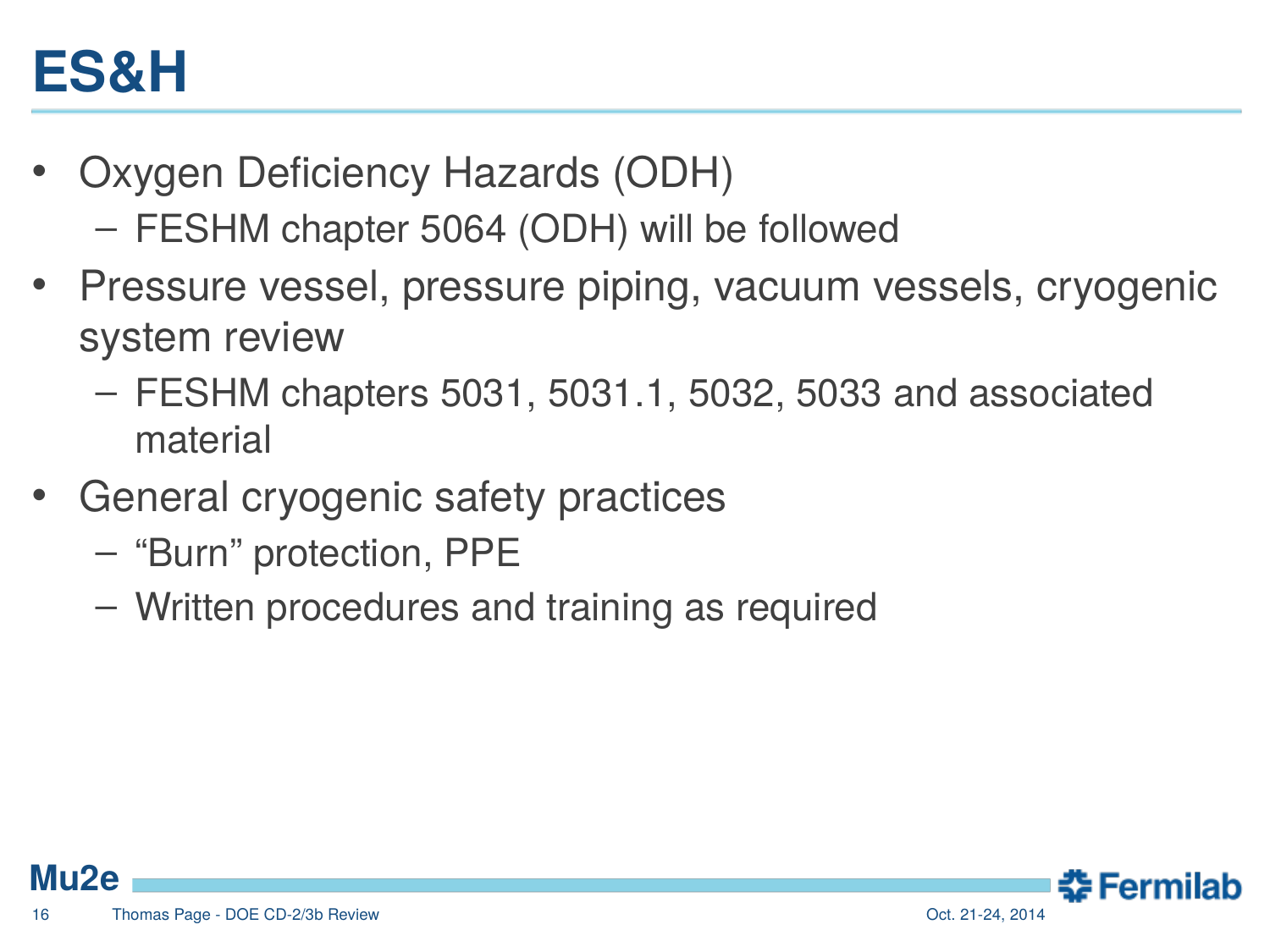

# ES&H
Oxygen Deficiency Hazards (ODH)
FESHM chapter 5064 (ODH) will be followed
Pressure vessel, pressure piping, vacuum vessels, cryogenic system review
FESHM chapters 5031, 5031.1, 5032, 5033 and associated material
General cryogenic safety practices
“Burn” protection, PPE
Written procedures and training as required
16
Thomas Page - DOE CD-2/3b Review
Oct. 21-24, 2014